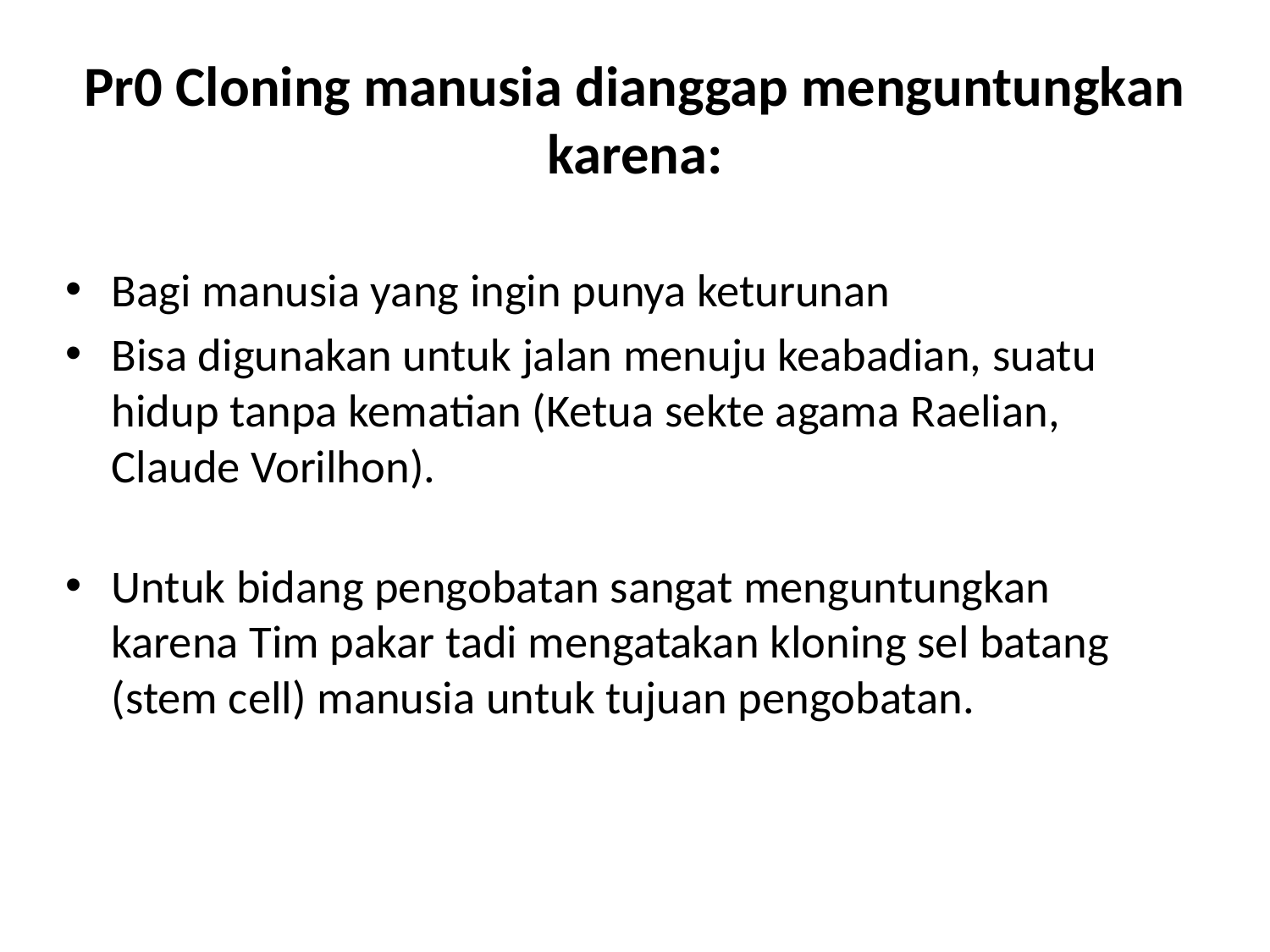

# Pr0 Cloning manusia dianggap menguntungkan karena:
Bagi manusia yang ingin punya keturunan
Bisa digunakan untuk jalan menuju keabadian, suatu hidup tanpa kematian (Ketua sekte agama Raelian, Claude Vorilhon).
Untuk bidang pengobatan sangat menguntungkan karena Tim pakar tadi mengatakan kloning sel batang (stem cell) manusia untuk tujuan pengobatan.